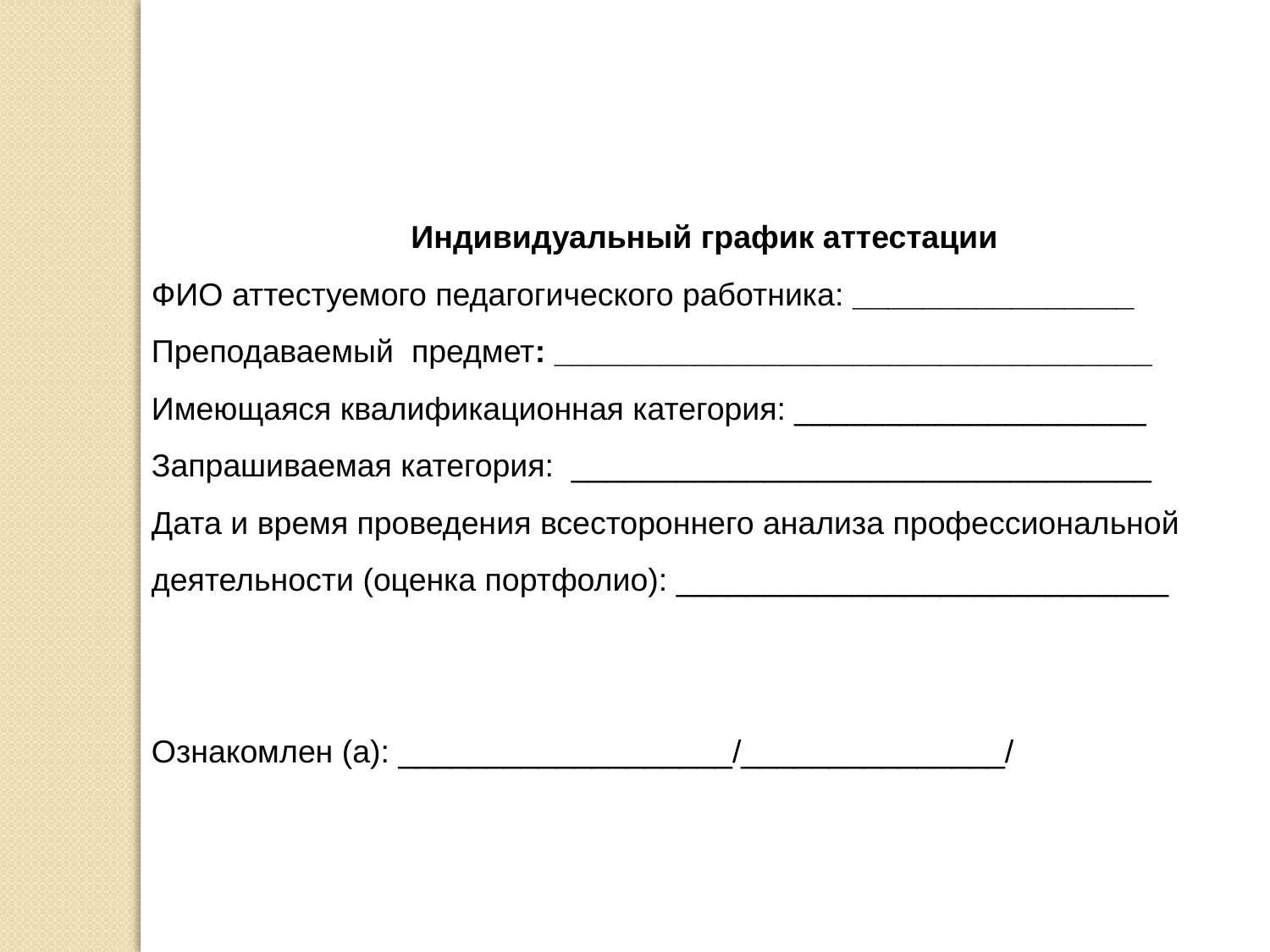

Индивидуальный график аттестации
ФИО аттестуемого педагогического работника: ________________
Преподаваемый  предмет: __________________________________
Имеющаяся квалификационная категория: ____________________
Запрашиваемая категория:  _________________________________
Дата и время проведения всестороннего анализа профессиональной деятельности (оценка портфолио): ____________________________

Ознакомлен (а): ___________________/_______________/